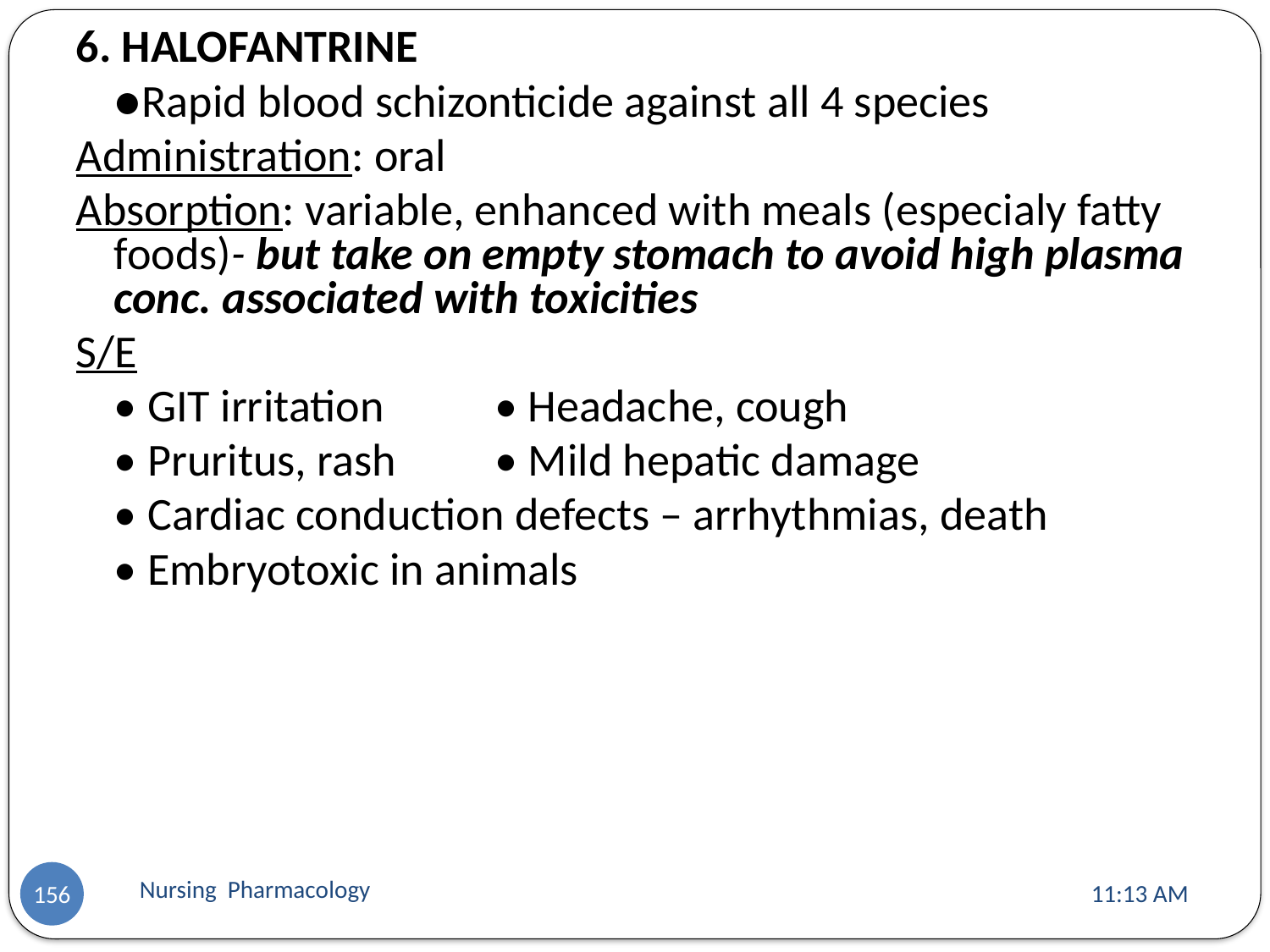

6. HALOFANTRINE
	●Rapid blood schizonticide against all 4 species
Administration: oral
Absorption: variable, enhanced with meals (especialy fatty foods)- but take on empty stomach to avoid high plasma conc. associated with toxicities
S/E
	• GIT irritation 	• Headache, cough
	• Pruritus, rash	• Mild hepatic damage
	• Cardiac conduction defects – arrhythmias, death
	• Embryotoxic in animals

Nursing  Pharmacology
11:13 AM
156